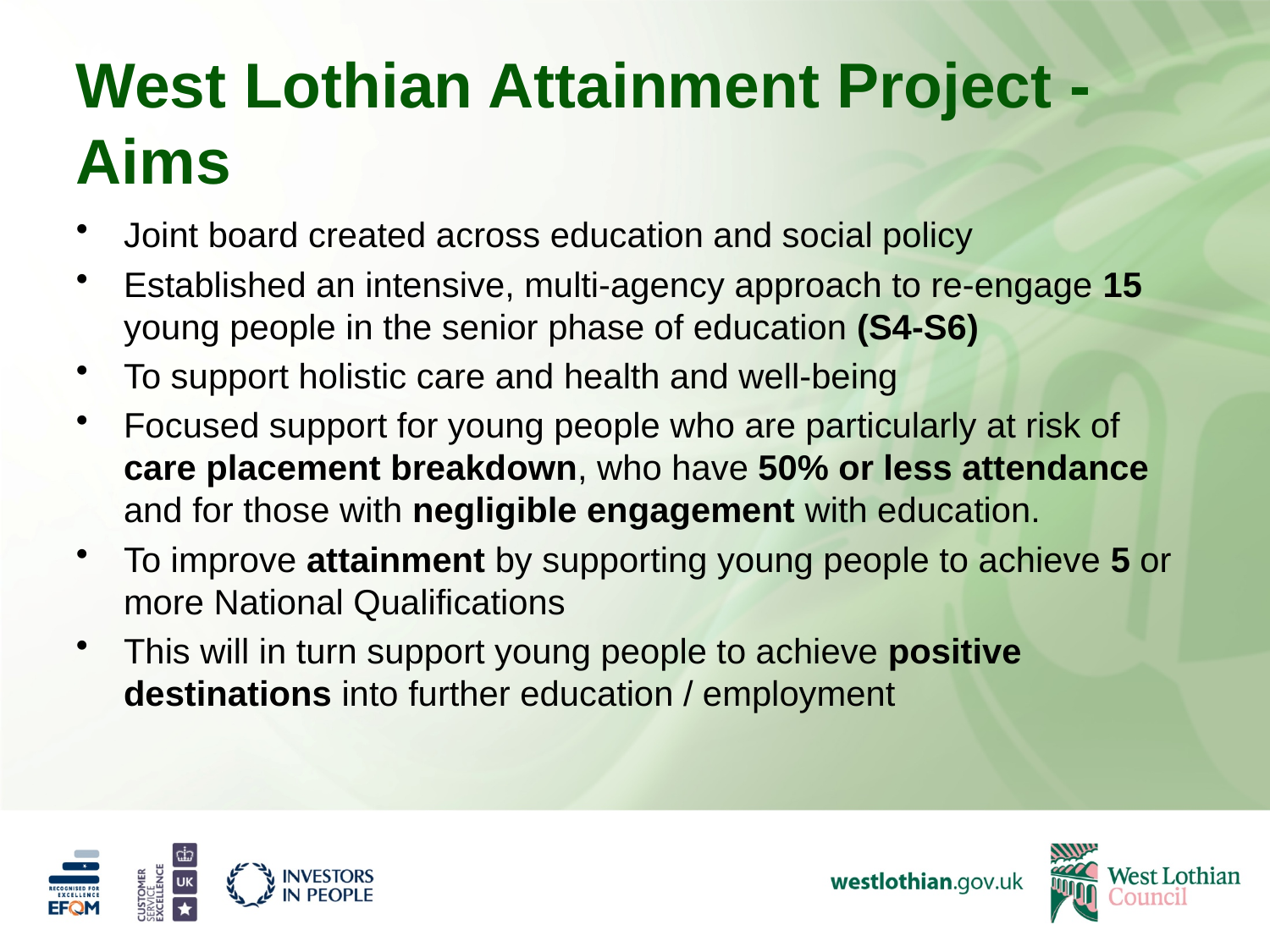

# West Lothian Attainment Project - Aims
Joint board created across education and social policy
Established an intensive, multi-agency approach to re-engage 15 young people in the senior phase of education (S4-S6)
To support holistic care and health and well-being
Focused support for young people who are particularly at risk of care placement breakdown, who have 50% or less attendance and for those with negligible engagement with education.
To improve attainment by supporting young people to achieve 5 or more National Qualifications
This will in turn support young people to achieve positive destinations into further education / employment